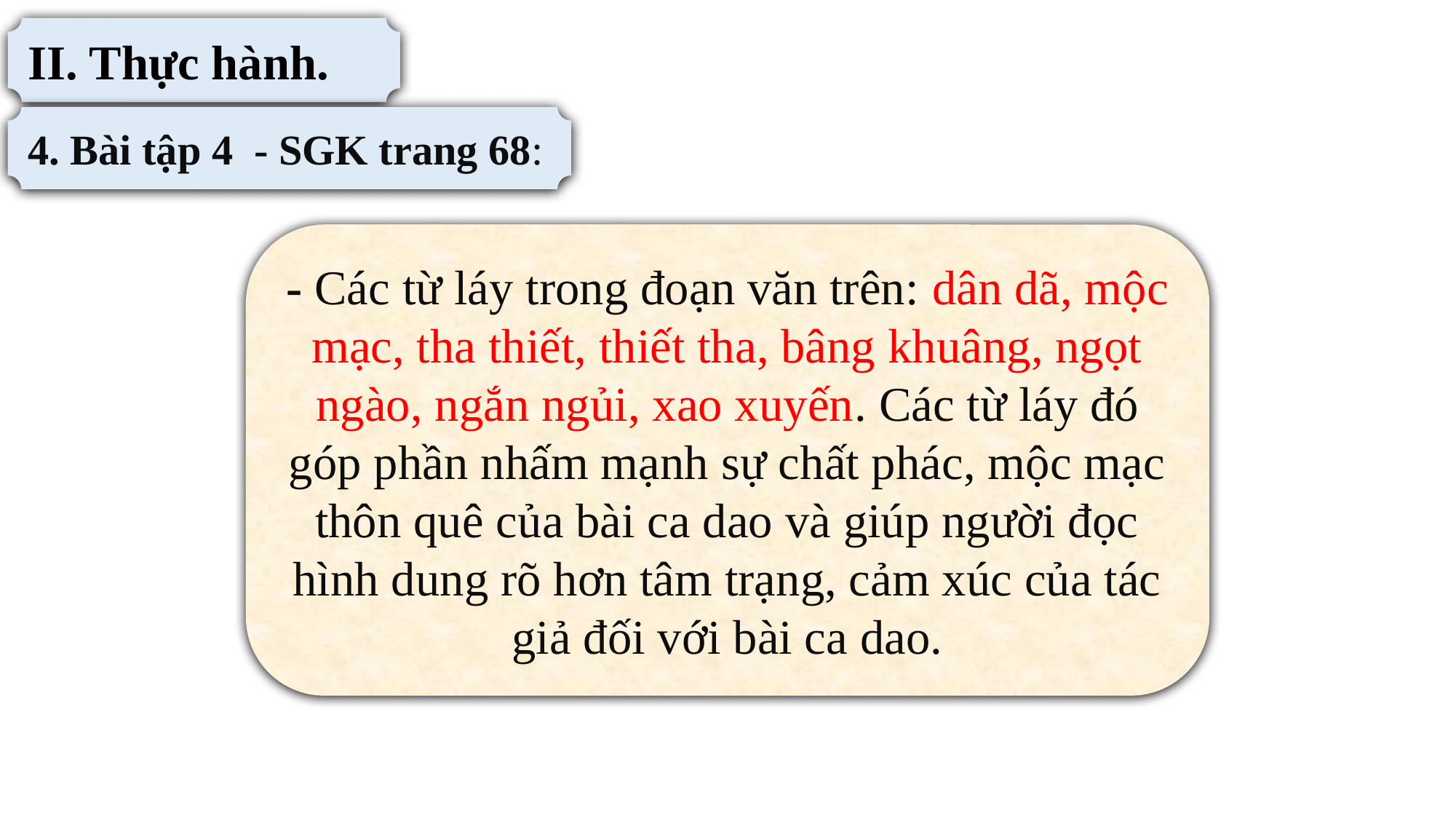

II. Thực hành.
4. Bài tập 4  - SGK trang 68:
- Các từ láy trong đoạn văn trên: dân dã, mộc mạc, tha thiết, thiết tha, bâng khuâng, ngọt ngào, ngắn ngủi, xao xuyến. Các từ láy đó góp phần nhấm mạnh sự chất phác, mộc mạc thôn quê của bài ca dao và giúp người đọc hình dung rõ hơn tâm trạng, cảm xúc của tác giả đối với bài ca dao.